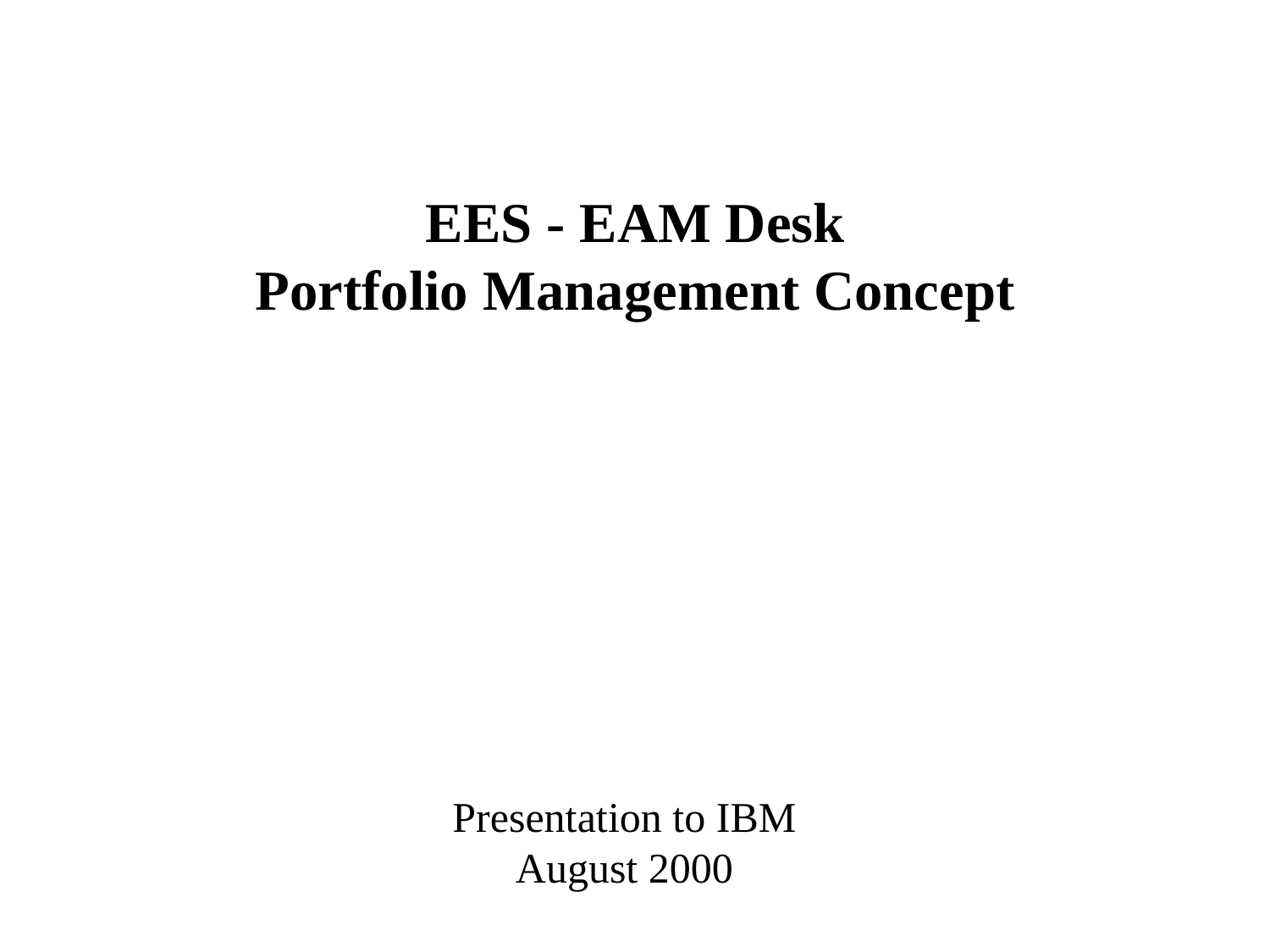

EES - EAM Desk
Portfolio Management Concept

# Presentation to IBM August 2000